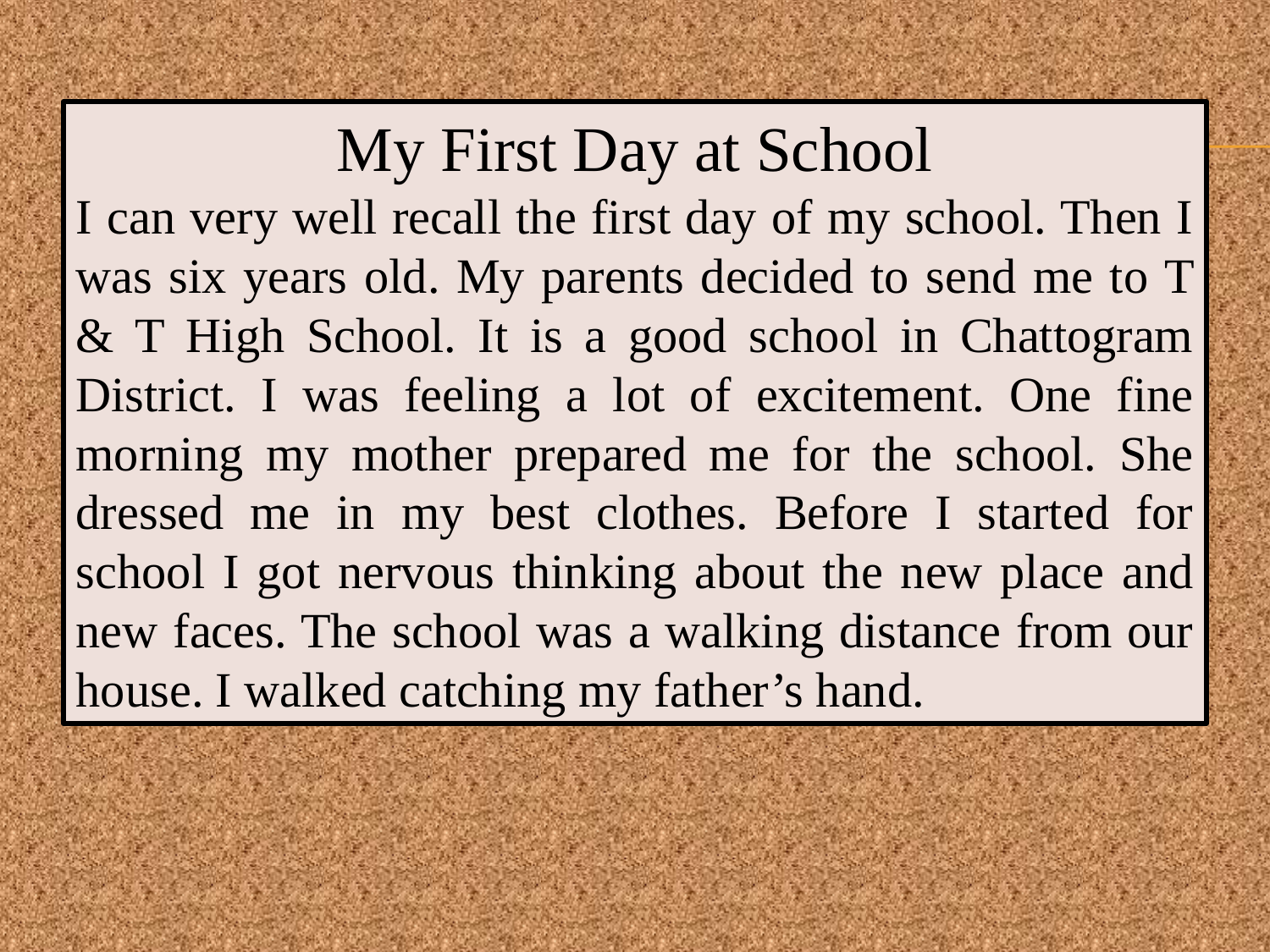

My First Day at School
I can very well recall the first day of my school. Then I was six years old. My parents decided to send me to T & T High School. It is a good school in Chattogram District. I was feeling a lot of excitement. One fine morning my mother prepared me for the school. She dressed me in my best clothes. Before I started for school I got nervous thinking about the new place and new faces. The school was a walking distance from our house. I walked catching my father’s hand.